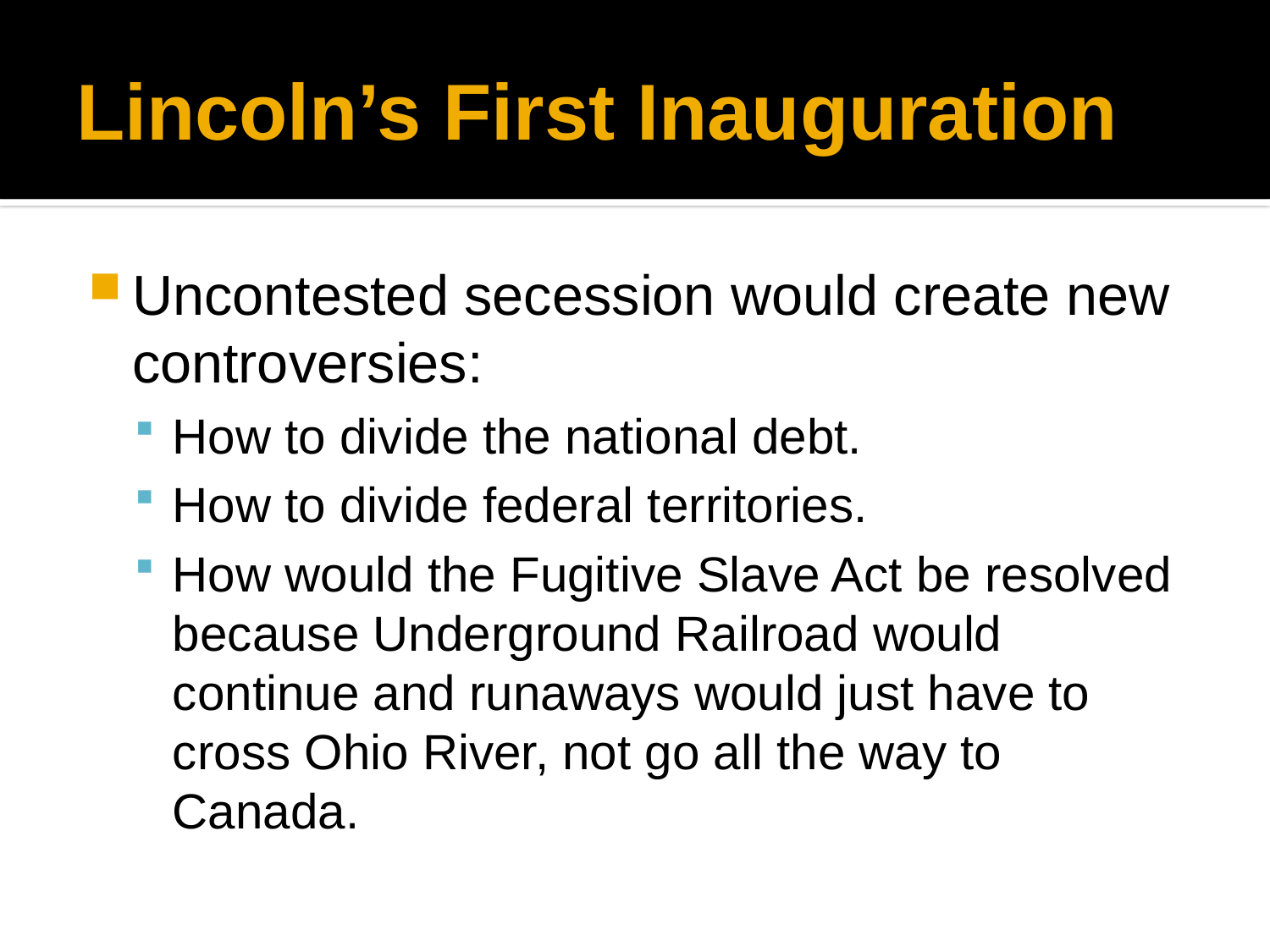

# Lincoln’s First Inauguration
Uncontested secession would create new controversies:
How to divide the national debt.
How to divide federal territories.
How would the Fugitive Slave Act be resolved because Underground Railroad would continue and runaways would just have to cross Ohio River, not go all the way to Canada.